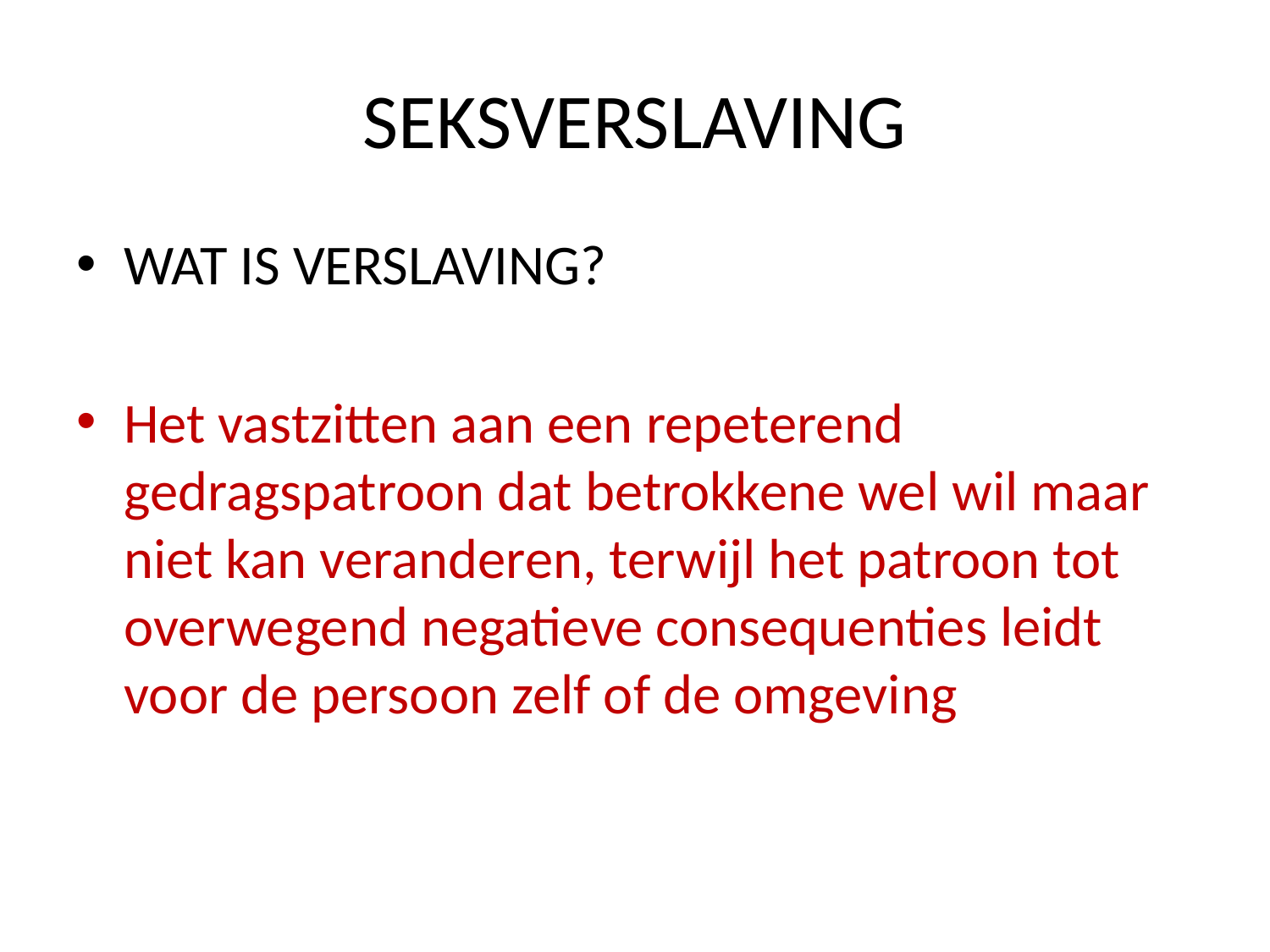

# SEKSVERSLAVING
WAT IS VERSLAVING?

Het vastzitten aan een repeterend gedragspatroon dat betrokkene wel wil maar niet kan veranderen, terwijl het patroon tot overwegend negatieve consequenties leidt voor de persoon zelf of de omgeving